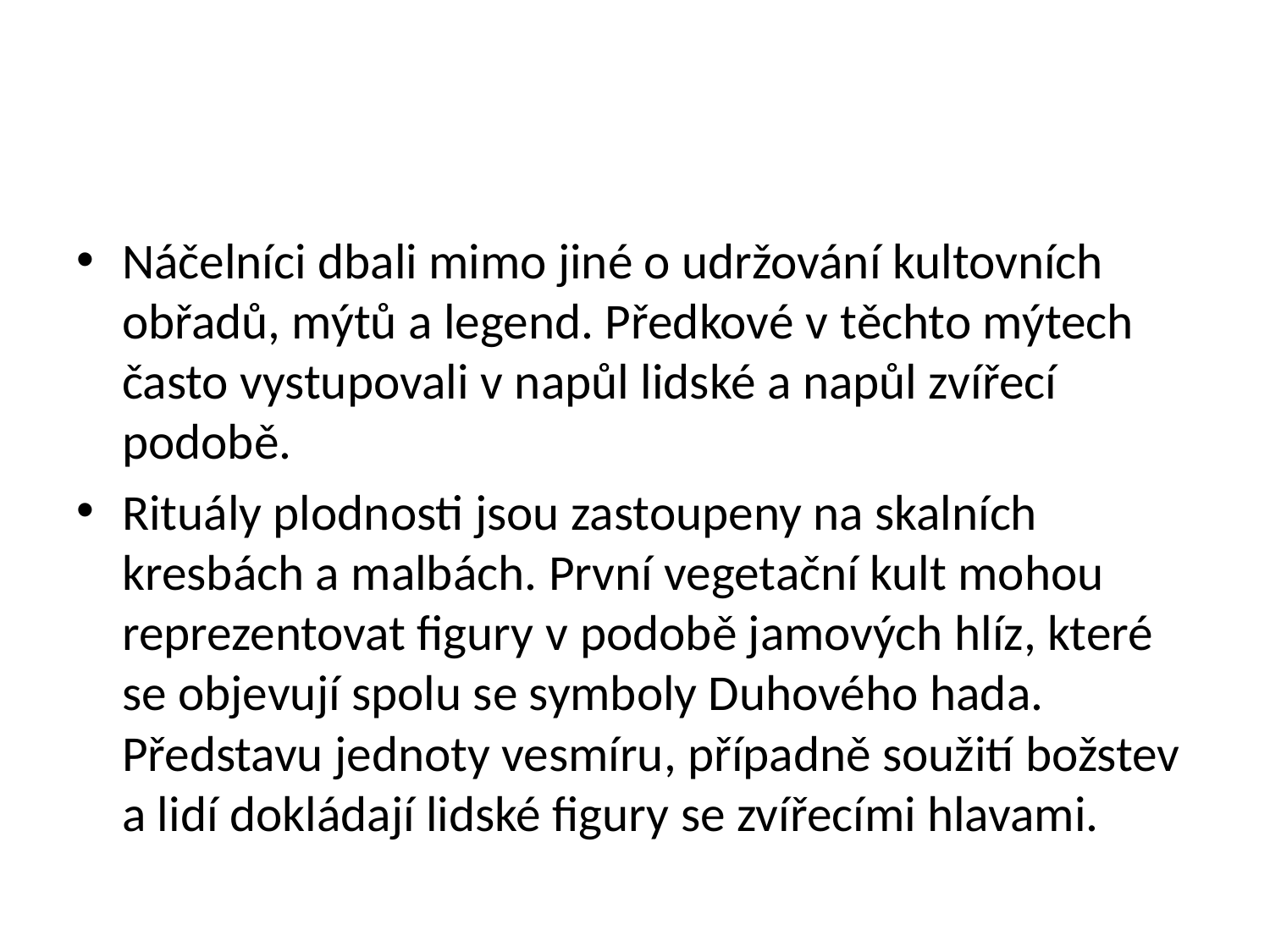

#
Náčelníci dbali mimo jiné o udržování kultovních obřadů, mýtů a legend. Předkové v těchto mýtech často vystupovali v napůl lidské a napůl zvířecí podobě.
Rituály plodnosti jsou zastoupeny na skalních kresbách a malbách. První vegetační kult mohou reprezentovat figury v podobě jamových hlíz, které  se objevují spolu se symboly Duhového hada.  Představu jednoty vesmíru, případně soužití božstev a lidí dokládají lidské figury se zvířecími hlavami.